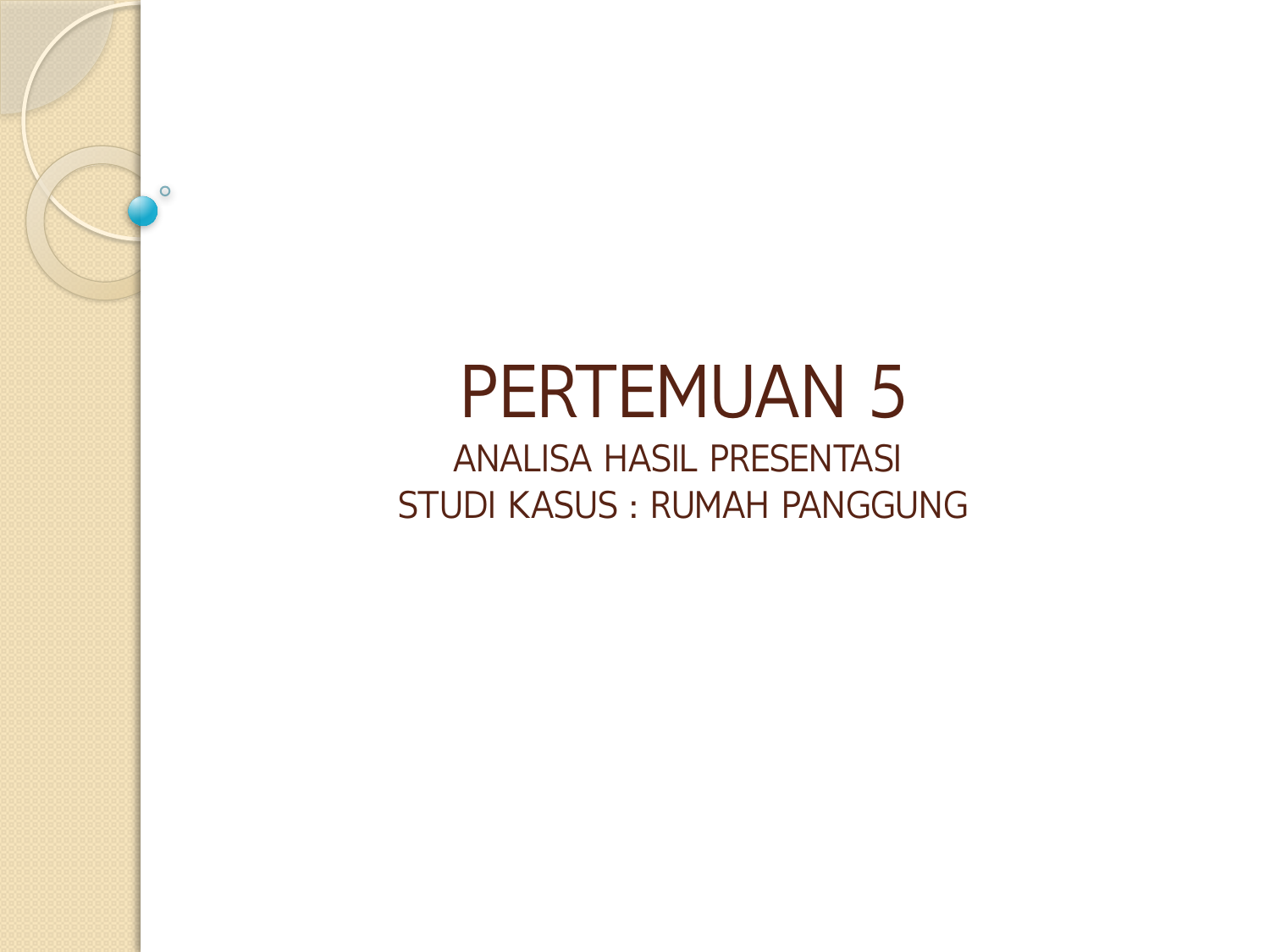

PERTEMUAN 5
ANALISA HASIL PRESENTASI
STUDI KASUS : RUMAH PANGGUNG